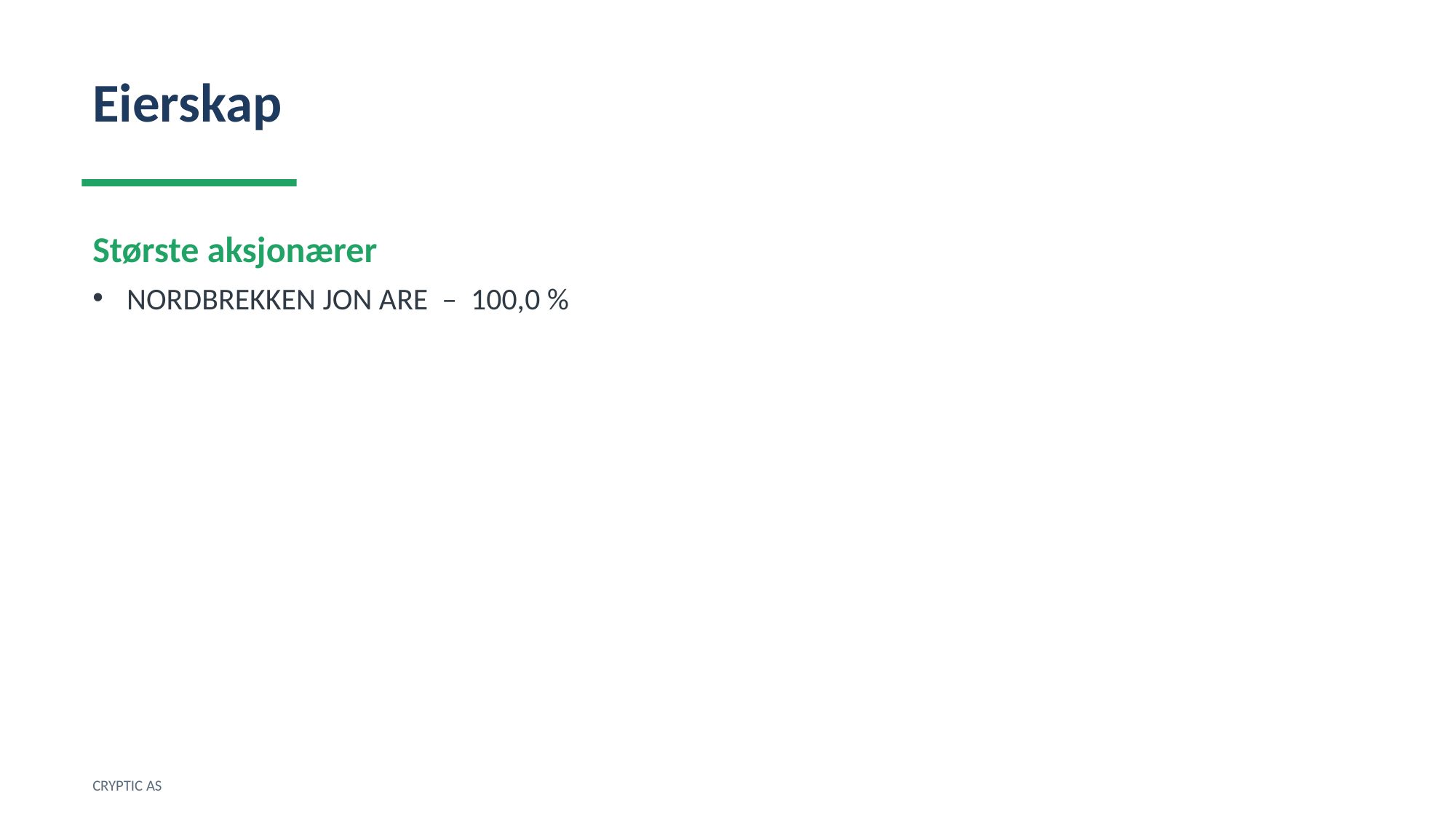

Eierskap

Største aksjonærer
NORDBREKKEN JON ARE  –  100,0 %
CRYPTIC AS